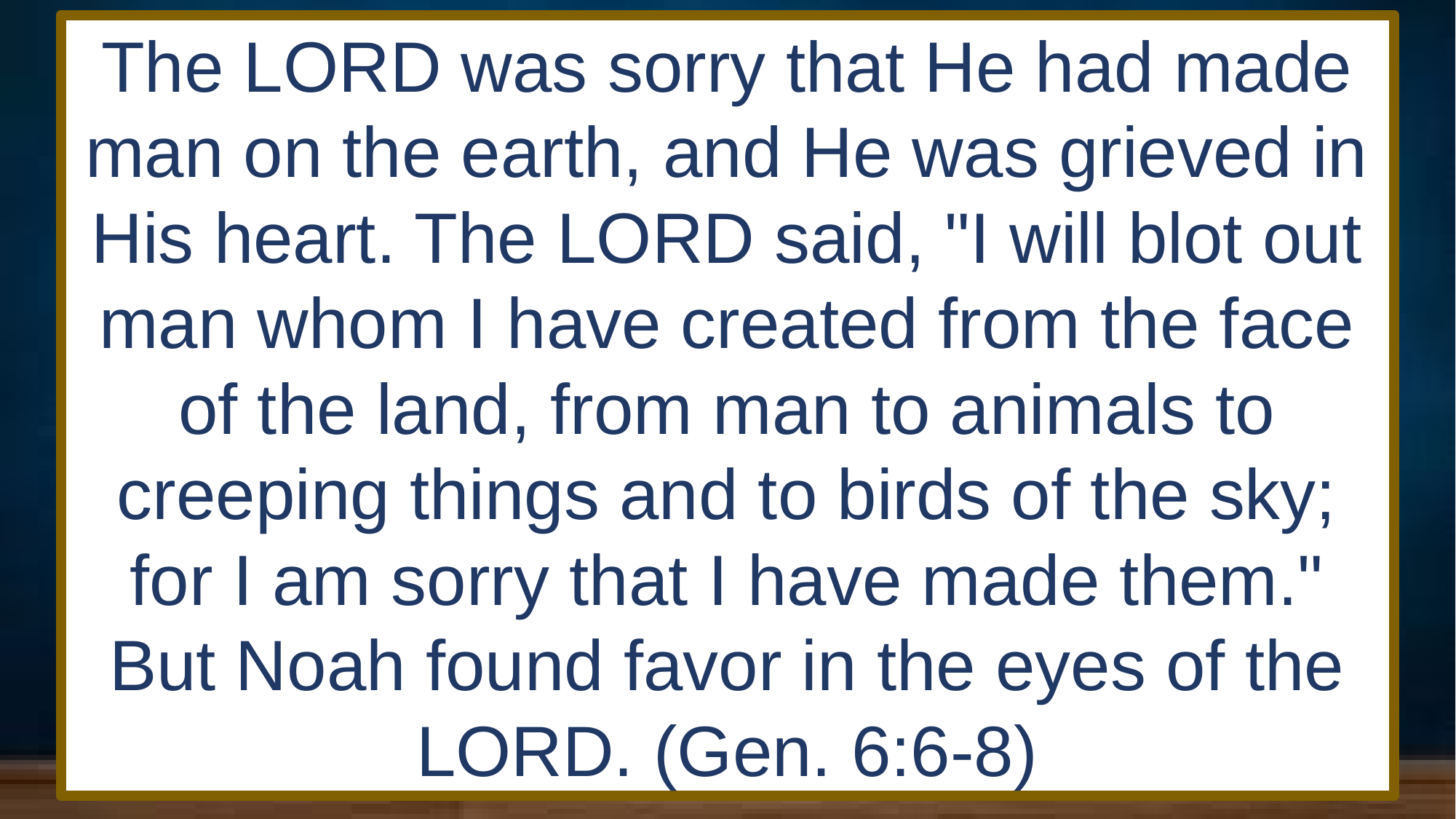

The LORD was sorry that He had made man on the earth, and He was grieved in His heart. The LORD said, "I will blot out man whom I have created from the face of the land, from man to animals to creeping things and to birds of the sky; for I am sorry that I have made them." But Noah found favor in the eyes of the LORD. (Gen. 6:6-8)